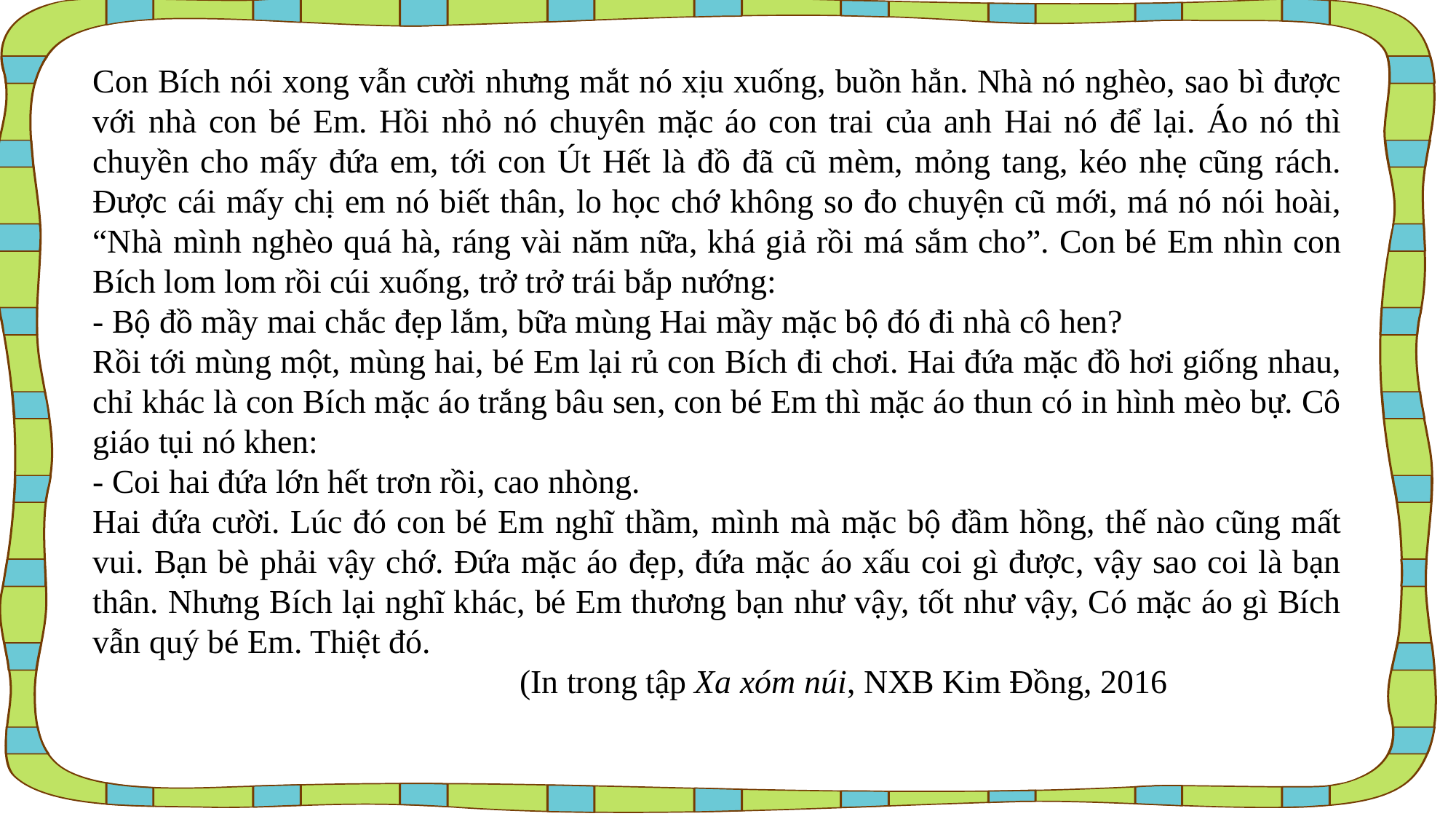

Con Bích nói xong vẫn cười nhưng mắt nó xịu xuống, buồn hẳn. Nhà nó nghèo, sao bì được với nhà con bé Em. Hồi nhỏ nó chuyên mặc áo con trai của anh Hai nó để lại. Áo nó thì chuyền cho mấy đứa em, tới con Út Hết là đồ đã cũ mèm, mỏng tang, kéo nhẹ cũng rách. Được cái mấy chị em nó biết thân, lo học chớ không so đo chuyện cũ mới, má nó nói hoài, “Nhà mình nghèo quá hà, ráng vài năm nữa, khá giả rồi má sắm cho”. Con bé Em nhìn con Bích lom lom rồi cúi xuống, trở trở trái bắp nướng:
- Bộ đồ mầy mai chắc đẹp lắm, bữa mùng Hai mầy mặc bộ đó đi nhà cô hen?
Rồi tới mùng một, mùng hai, bé Em lại rủ con Bích đi chơi. Hai đứa mặc đồ hơi giống nhau, chỉ khác là con Bích mặc áo trắng bâu sen, con bé Em thì mặc áo thun có in hình mèo bự. Cô giáo tụi nó khen:
- Coi hai đứa lớn hết trơn rồi, cao nhòng.
Hai đứa cười. Lúc đó con bé Em nghĩ thầm, mình mà mặc bộ đầm hồng, thế nào cũng mất vui. Bạn bè phải vậy chớ. Đứa mặc áo đẹp, đứa mặc áo xấu coi gì được, vậy sao coi là bạn thân. Nhưng Bích lại nghĩ khác, bé Em thương bạn như vậy, tốt như vậy, Có mặc áo gì Bích vẫn quý bé Em. Thiệt đó.
                                                   (In trong tập Xa xóm núi, NXB Kim Đồng, 2016